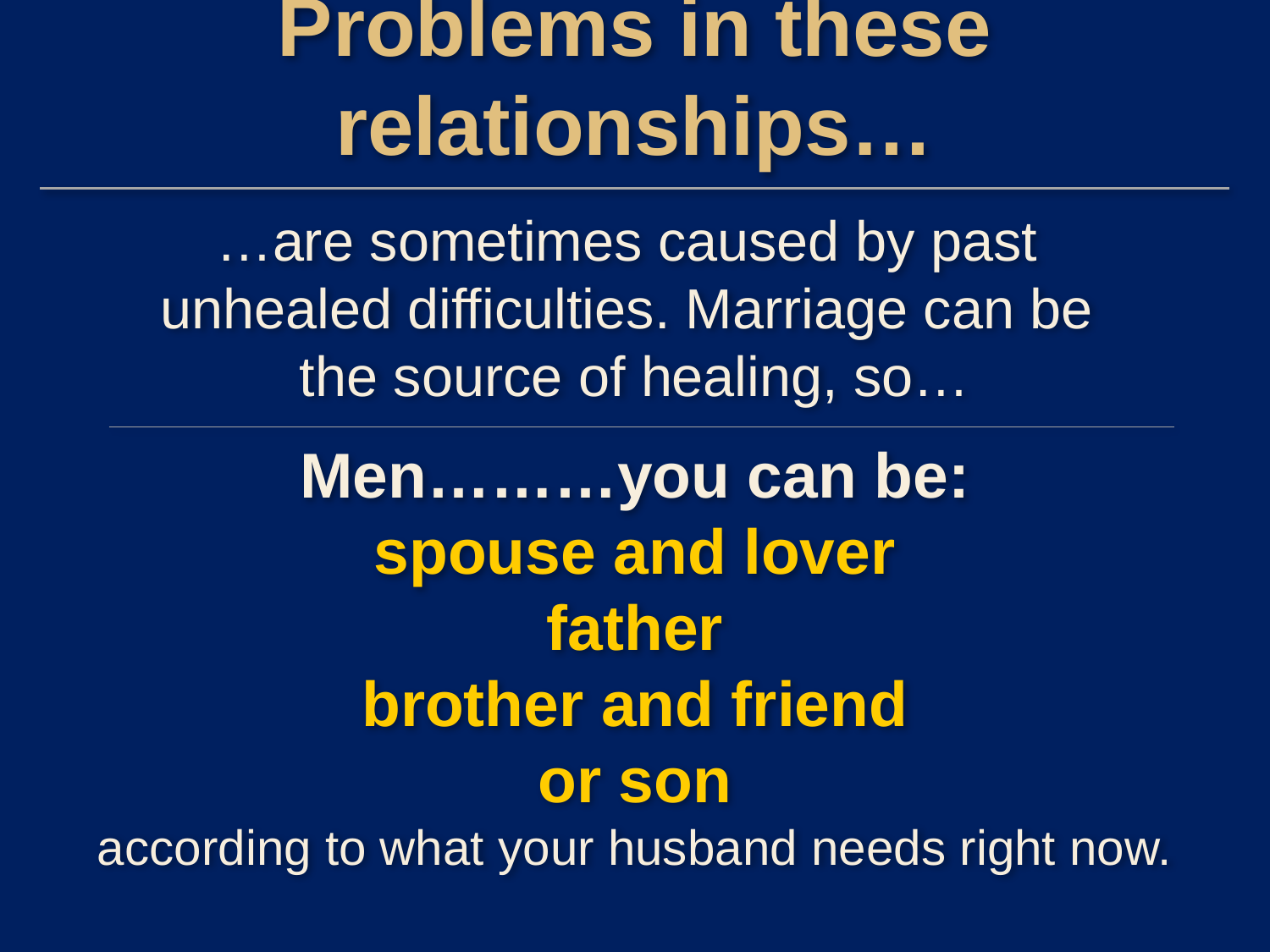

# Problems in these relationships…
…are sometimes caused by past
unhealed difficulties. Marriage can be
the source of healing, so…
Men………you can be:
spouse and lover
father
brother and friend
or son
according to what your husband needs right now.